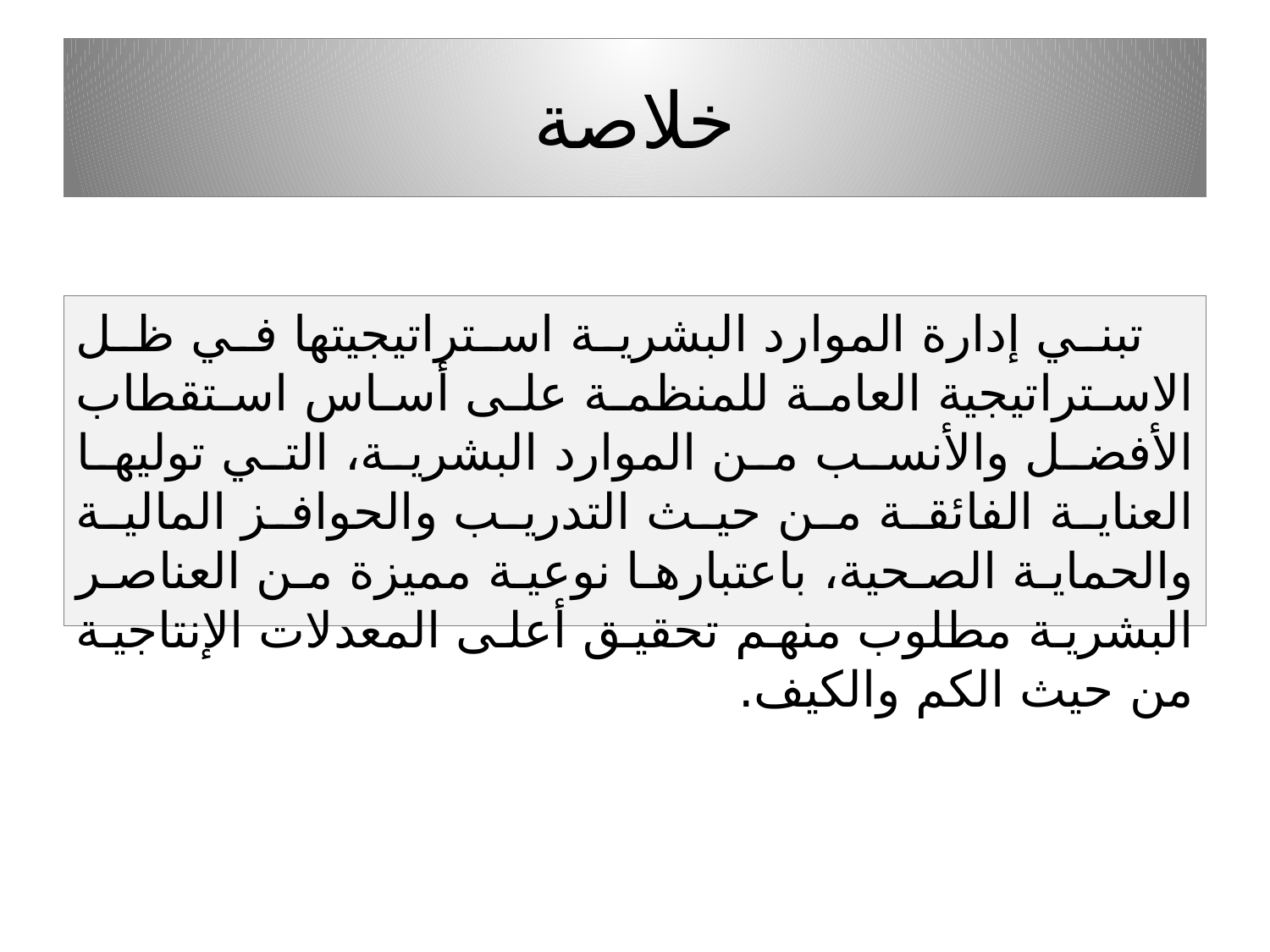

# خلاصة
تبني إدارة الموارد البشرية استراتيجيتها في ظل الاستراتيجية العامة للمنظمة على أساس استقطاب الأفضل والأنسب من الموارد البشرية، التي توليها العناية الفائقة من حيث التدريب والحوافز المالية والحماية الصحية، باعتبارها نوعية مميزة من العناصر البشرية مطلوب منهم تحقيق أعلى المعدلات الإنتاجية من حيث الكم والكيف.